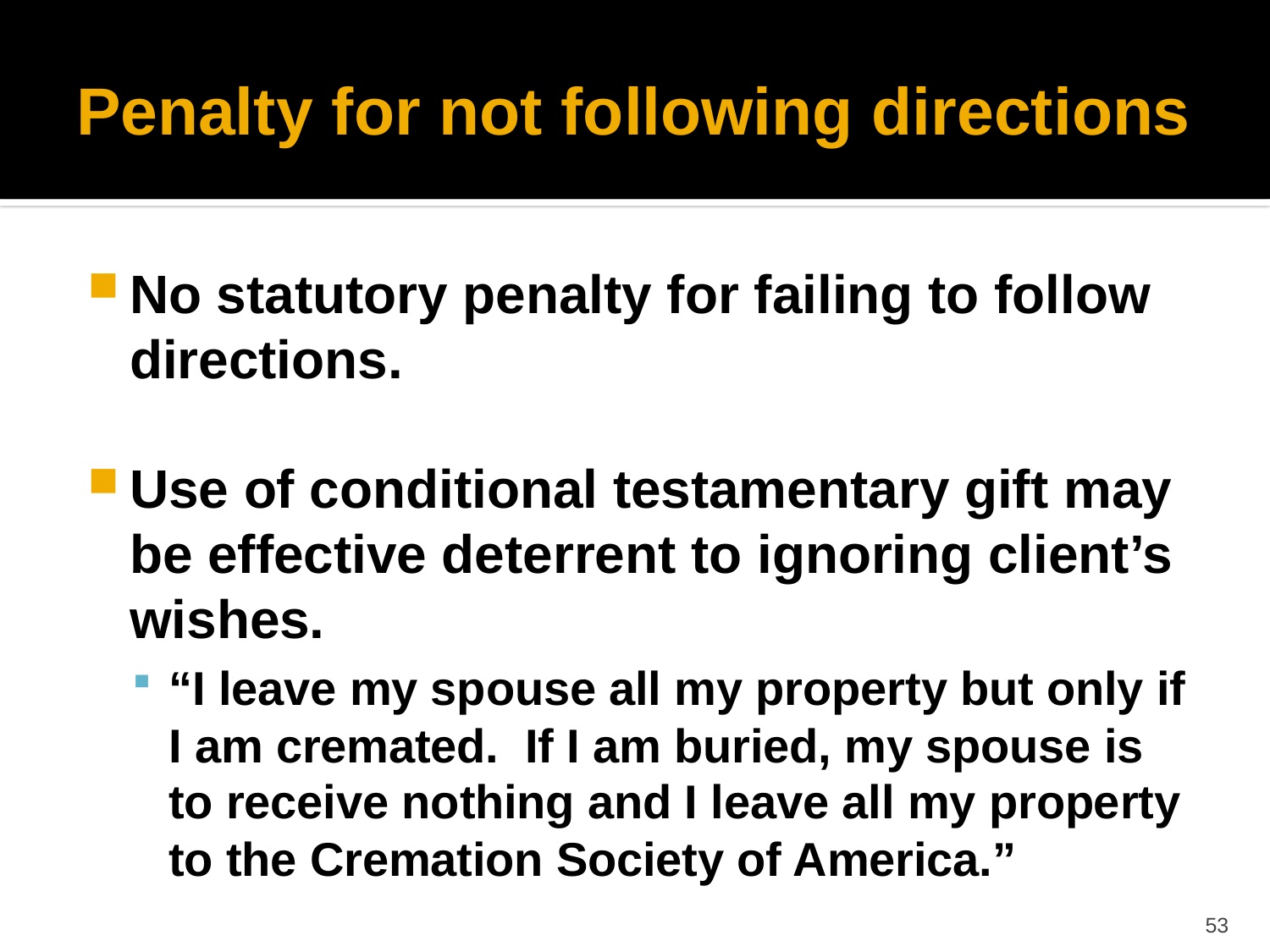

# Penalty for not following directions
No statutory penalty for failing to follow directions.

Use of conditional testamentary gift may be effective deterrent to ignoring client’s wishes.
“I leave my spouse all my property but only if I am cremated.  If I am buried, my spouse is to receive nothing and I leave all my property to the Cremation Society of America.”

53